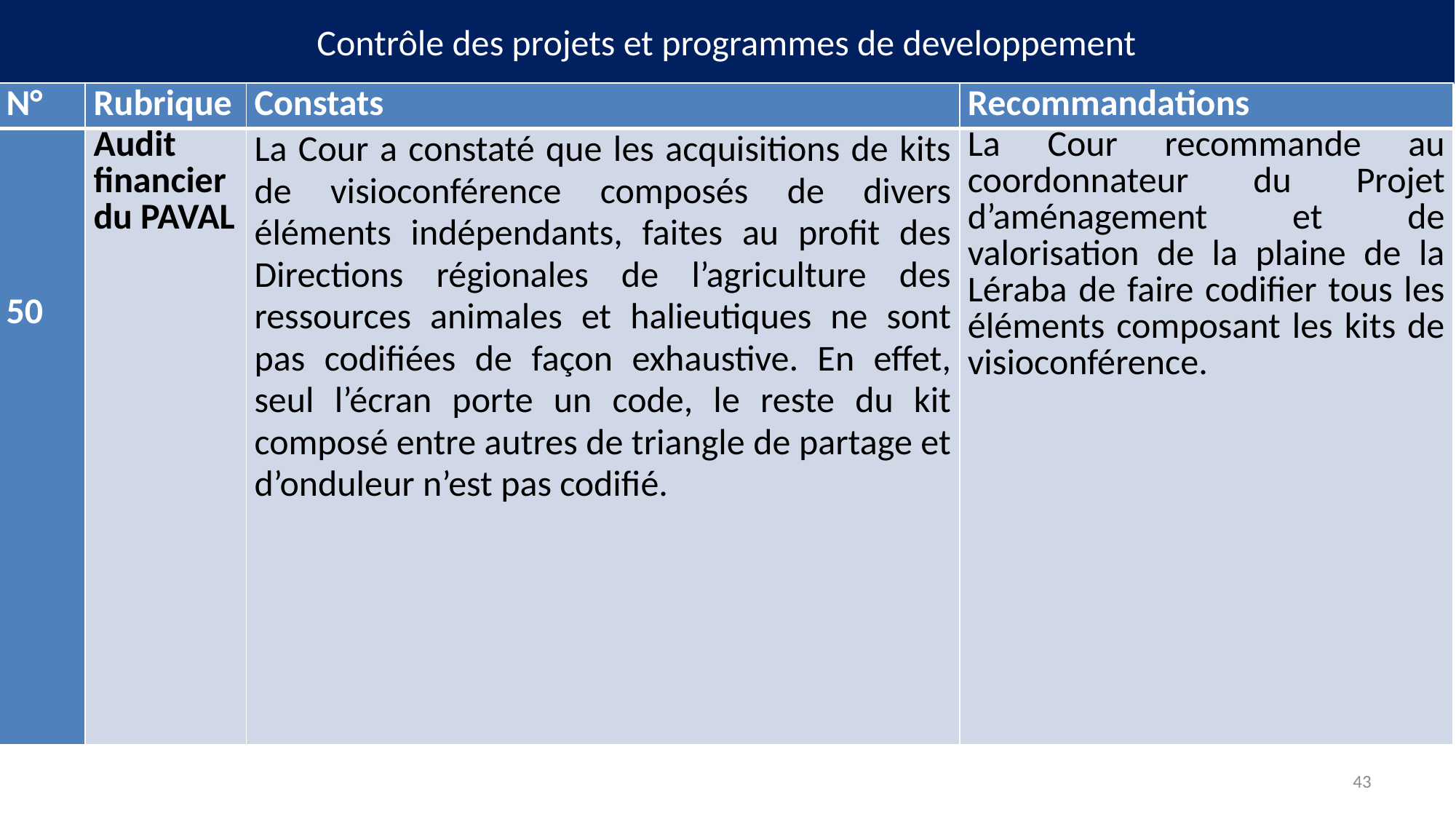

# Contrôle des projets et programmes de developpement
| N° | Rubrique | Constats | Recommandations |
| --- | --- | --- | --- |
| 50 | Audit financier du PAVAL | La Cour a constaté que les acquisitions de kits de visioconférence composés de divers éléments indépendants, faites au profit des Directions régionales de l’agriculture des ressources animales et halieutiques ne sont pas codifiées de façon exhaustive. En effet, seul l’écran porte un code, le reste du kit composé entre autres de triangle de partage et d’onduleur n’est pas codifié. | La Cour recommande au coordonnateur du Projet d’aménagement et de valorisation de la plaine de la Léraba de faire codifier tous les éléments composant les kits de visioconférence. |
43